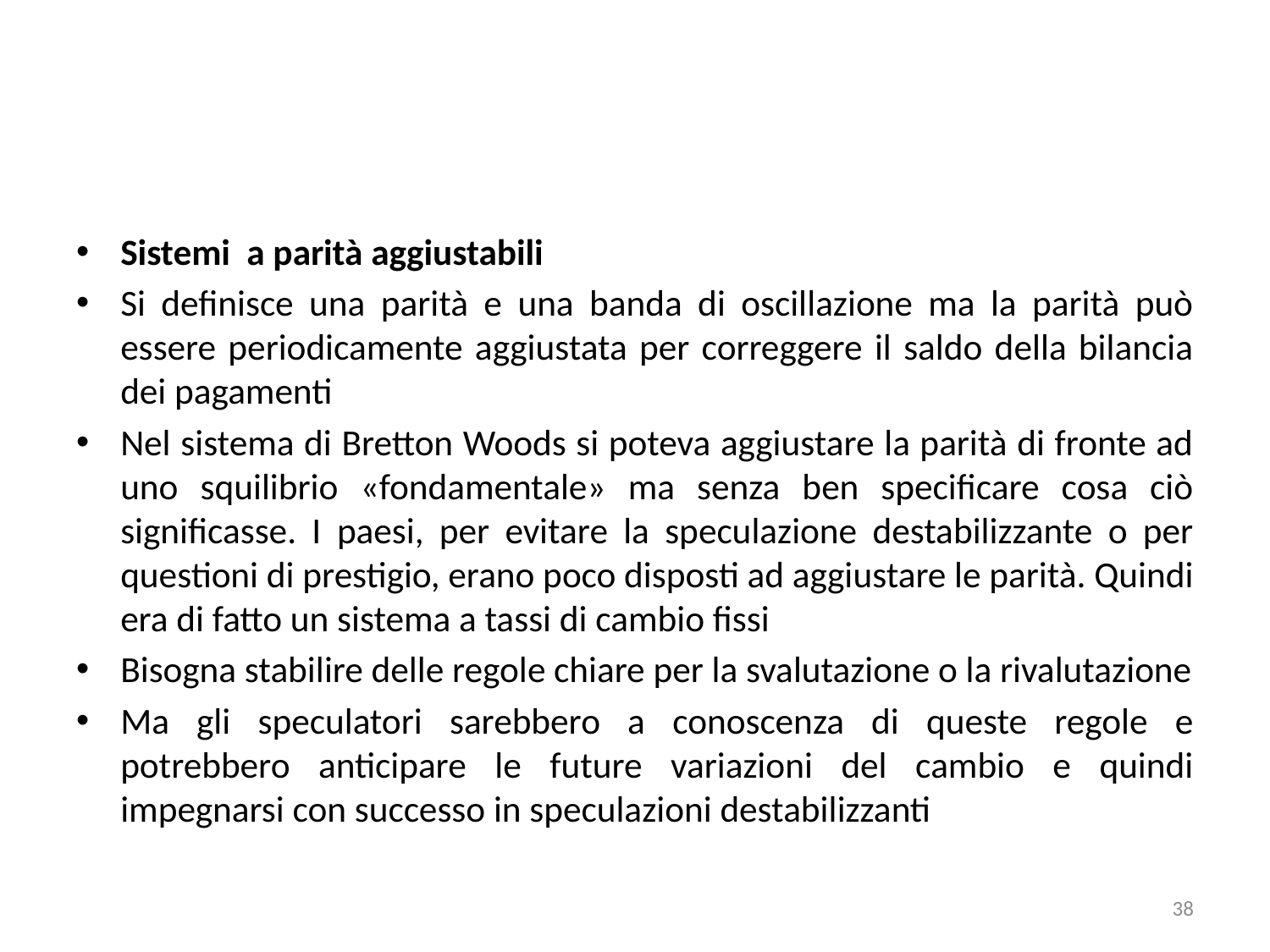

#
Sistemi  a parità aggiustabili
Si definisce una parità e una banda di oscillazione ma la parità può essere periodicamente aggiustata per correggere il saldo della bilancia dei pagamenti
Nel sistema di Bretton Woods si poteva aggiustare la parità di fronte ad uno squilibrio «fondamentale» ma senza ben specificare cosa ciò significasse. I paesi, per evitare la speculazione destabilizzante o per questioni di prestigio, erano poco disposti ad aggiustare le parità. Quindi era di fatto un sistema a tassi di cambio fissi
Bisogna stabilire delle regole chiare per la svalutazione o la rivalutazione
Ma gli speculatori sarebbero a conoscenza di queste regole e potrebbero anticipare le future variazioni del cambio e quindi impegnarsi con successo in speculazioni destabilizzanti
38